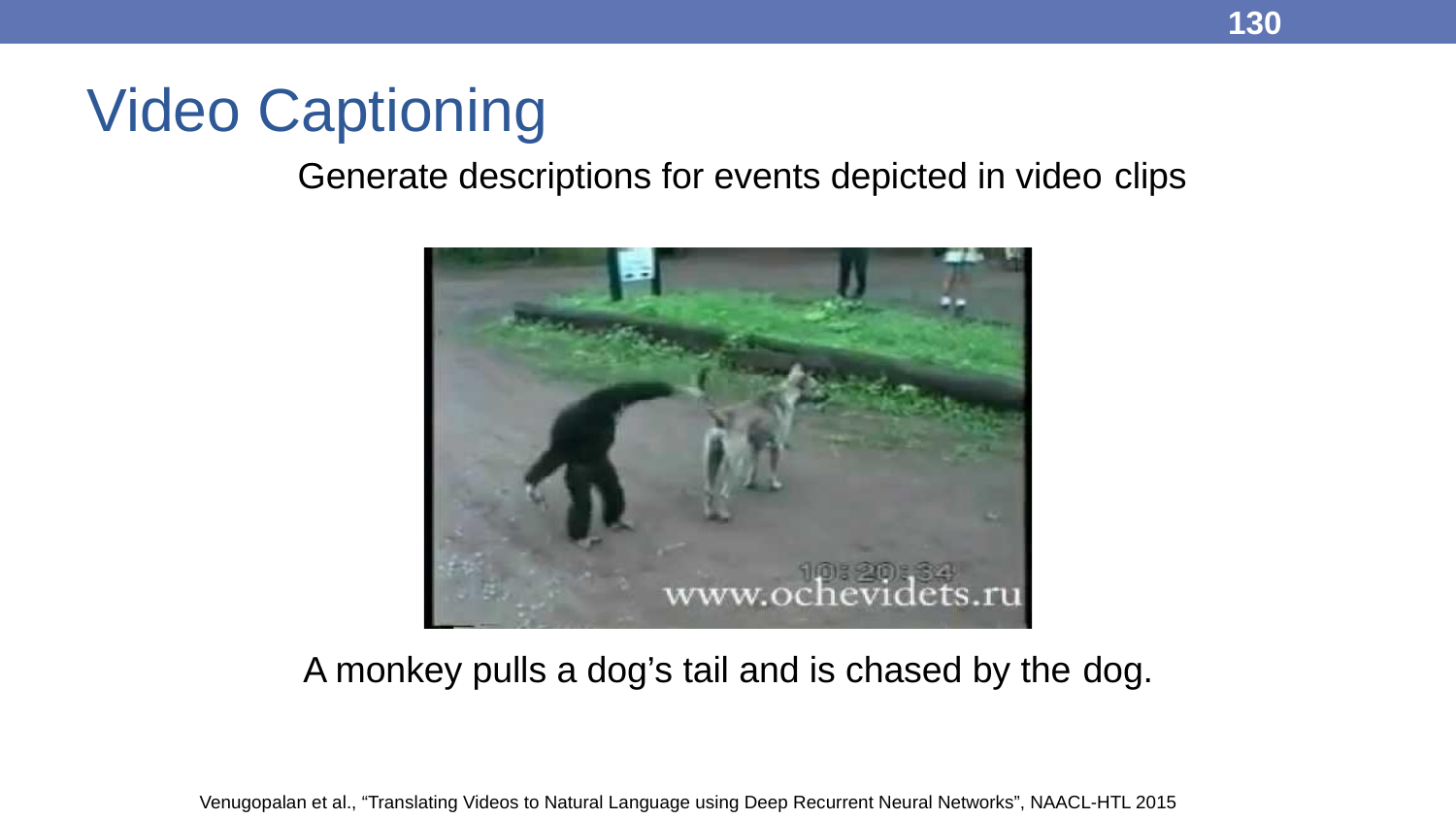

130
Video Captioning
# Generate descriptions for events depicted in video clips

A monkey pulls a dog’s tail and is chased by the dog.
Venugopalan et al., “Translating Videos to Natural Language using Deep Recurrent Neural Networks”, NAACL-HTL 2015